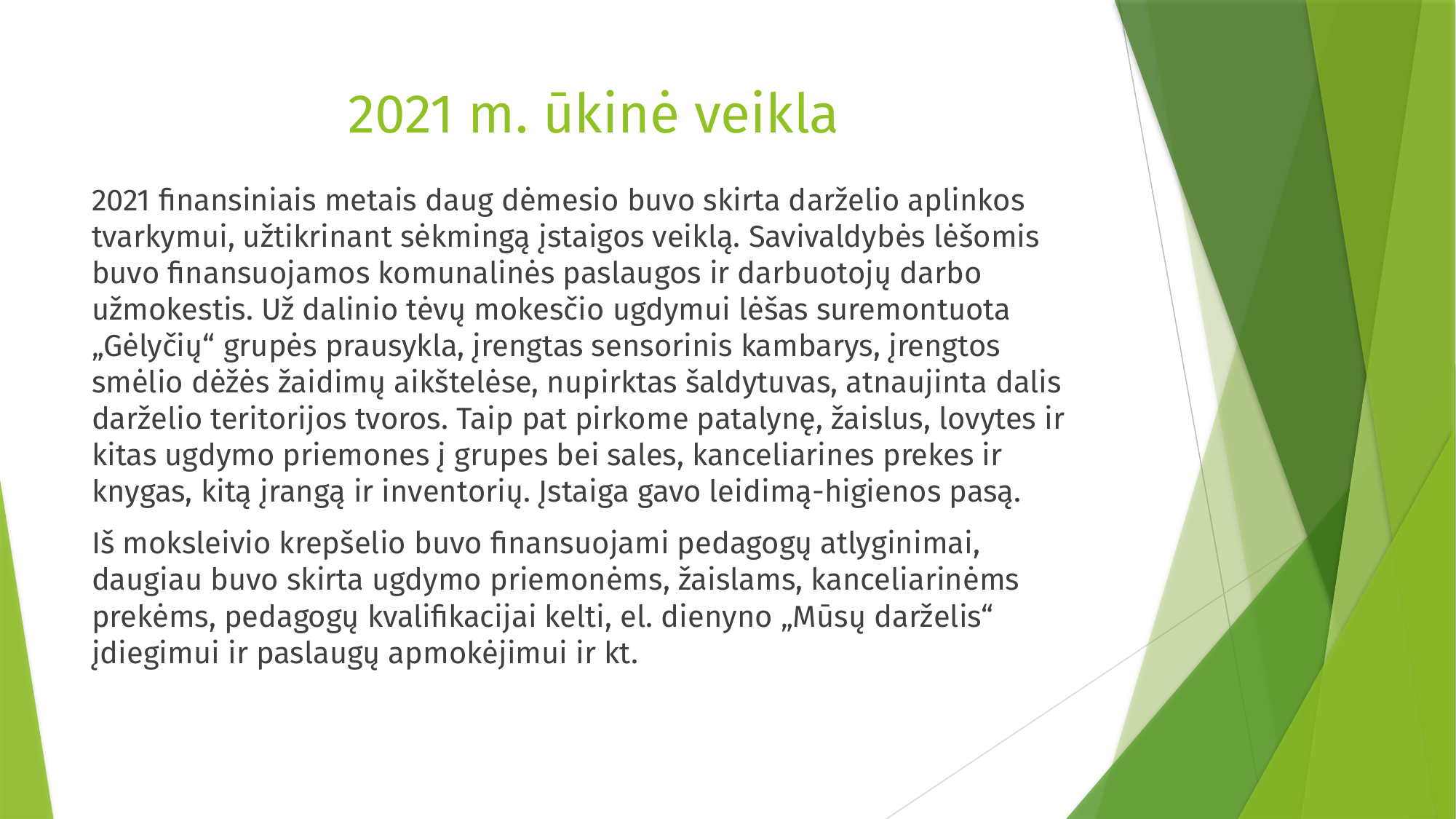

# 2021 m. ūkinė veikla
2021 finansiniais metais daug dėmesio buvo skirta darželio aplinkos tvarkymui, užtikrinant sėkmingą įstaigos veiklą. Savivaldybės lėšomis buvo finansuojamos komunalinės paslaugos ir darbuotojų darbo užmokestis. Už dalinio tėvų mokesčio ugdymui lėšas suremontuota „Gėlyčių“ grupės prausykla, įrengtas sensorinis kambarys, įrengtos smėlio dėžės žaidimų aikštelėse, nupirktas šaldytuvas, atnaujinta dalis darželio teritorijos tvoros. Taip pat pirkome patalynę, žaislus, lovytes ir kitas ugdymo priemones į grupes bei sales, kanceliarines prekes ir knygas, kitą įrangą ir inventorių. Įstaiga gavo leidimą-higienos pasą.
Iš moksleivio krepšelio buvo finansuojami pedagogų atlyginimai, daugiau buvo skirta ugdymo priemonėms, žaislams, kanceliarinėms prekėms, pedagogų kvalifikacijai kelti, el. dienyno „Mūsų darželis“ įdiegimui ir paslaugų apmokėjimui ir kt.